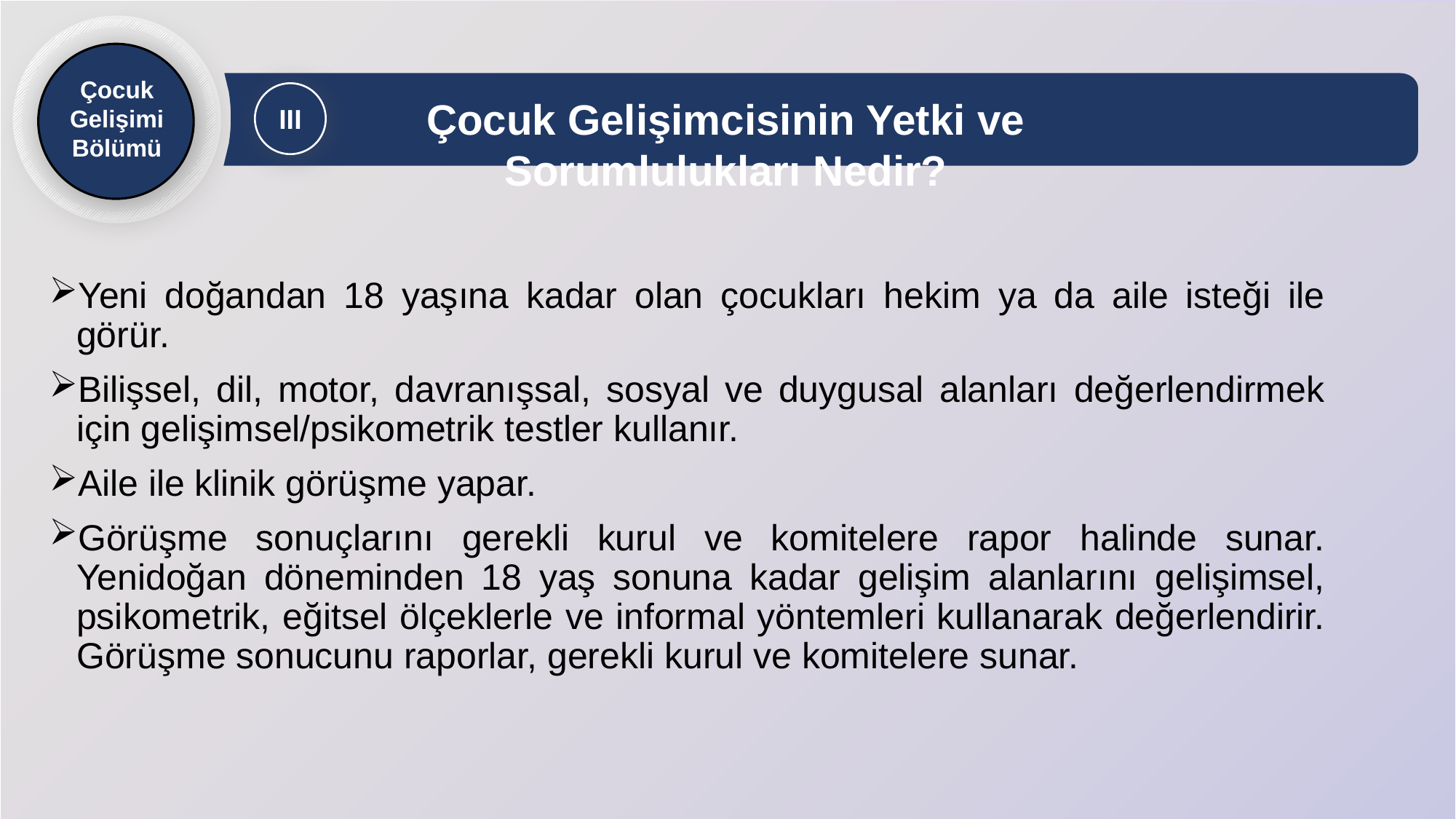

Çocuk Gelişimcisinin Yetki ve Sorumlulukları Nedir?
III
Çocuk Gelişimi
Bölümü
Yeni doğandan 18 yaşına kadar olan çocukları hekim ya da aile isteği ile görür.
Bilişsel, dil, motor, davranışsal, sosyal ve duygusal alanları değerlendirmek için gelişimsel/psikometrik testler kullanır.
Aile ile klinik görüşme yapar.
Görüşme sonuçlarını gerekli kurul ve komitelere rapor halinde sunar. Yenidoğan döneminden 18 yaş sonuna kadar gelişim alanlarını gelişimsel, psikometrik, eğitsel ölçeklerle ve informal yöntemleri kullanarak değerlendirir. Görüşme sonucunu raporlar, gerekli kurul ve komitelere sunar.